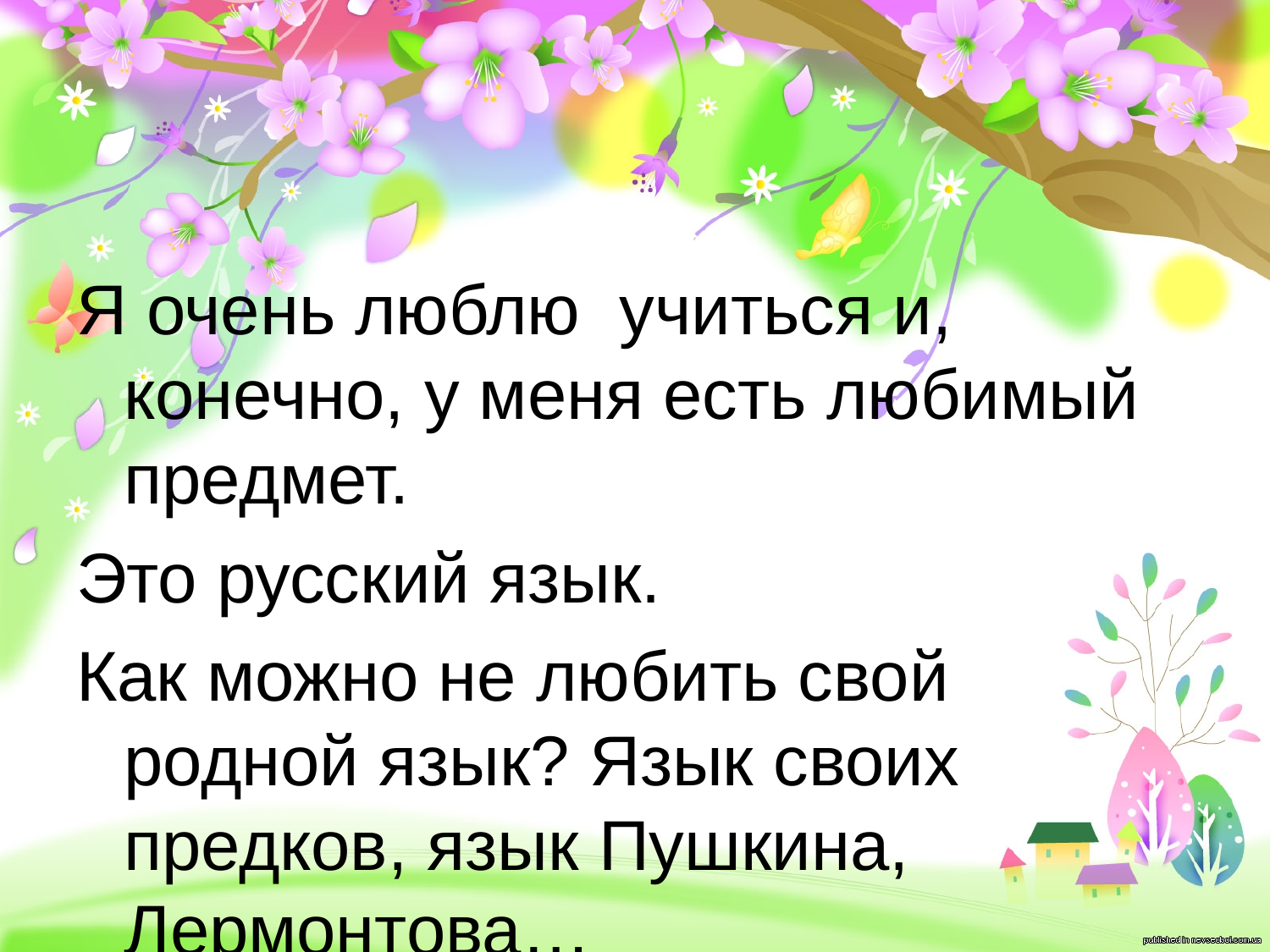

#
Я очень люблю  учиться и, конечно, у меня есть любимый предмет.
Это русский язык.
Как можно не любить свой родной язык? Язык своих предков, язык Пушкина, Лермонтова…